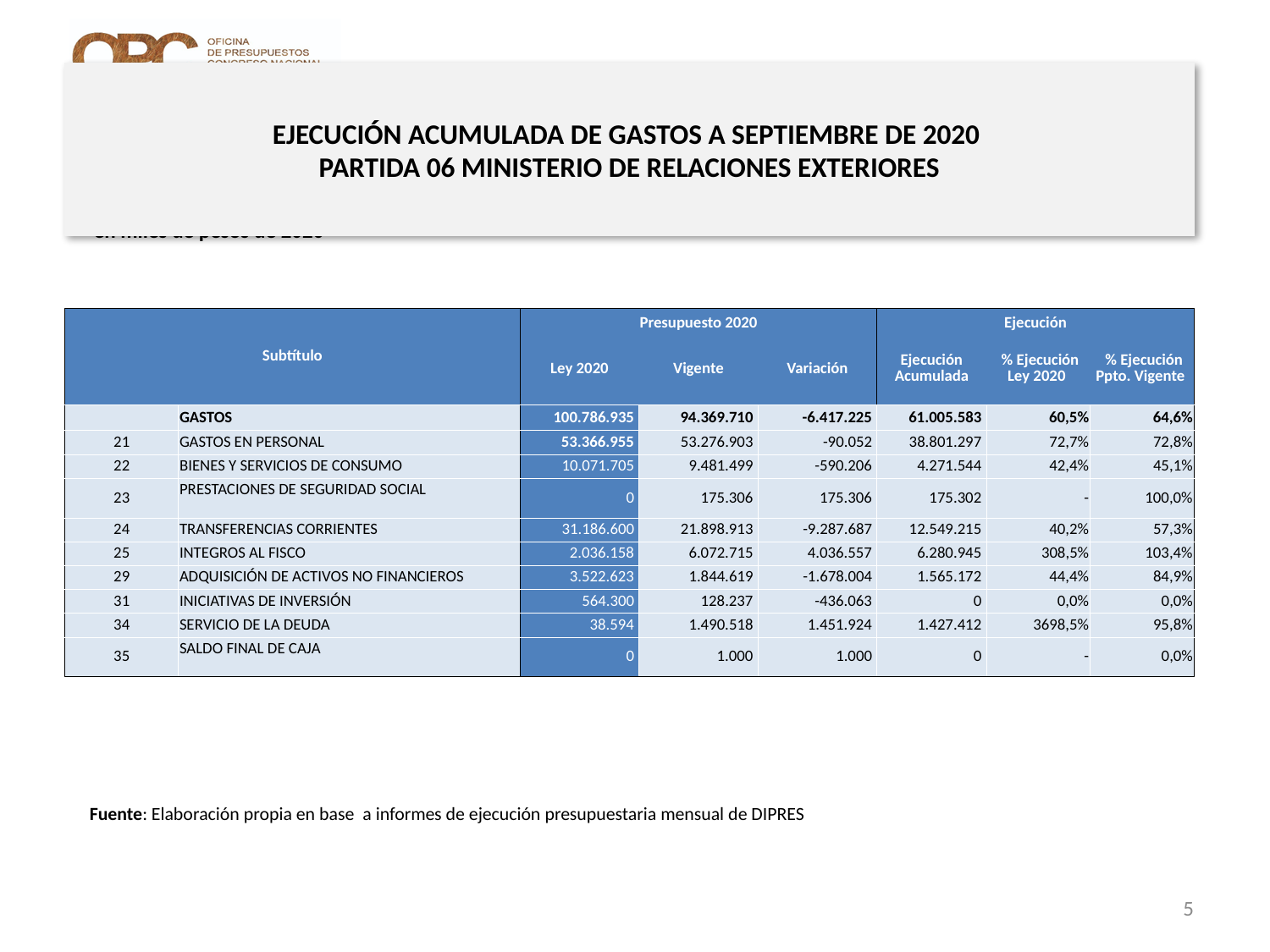

# EJECUCIÓN ACUMULADA DE GASTOS A SEPTIEMBRE DE 2020 PARTIDA 06 MINISTERIO DE RELACIONES EXTERIORES
en miles de pesos de 2020
| Subtítulo |  | Presupuesto 2020 |  |  | Ejecución |  |  |
| --- | --- | --- | --- | --- | --- | --- | --- |
|  |  | Ley 2020 | Vigente | Variación | Ejecución Acumulada | % Ejecución Ley 2020 | % Ejecución Ppto. Vigente |
|  | GASTOS | 100.786.935 | 94.369.710 | -6.417.225 | 61.005.583 | 60,5% | 64,6% |
| 21 | GASTOS EN PERSONAL | 53.366.955 | 53.276.903 | -90.052 | 38.801.297 | 72,7% | 72,8% |
| 22 | BIENES Y SERVICIOS DE CONSUMO | 10.071.705 | 9.481.499 | -590.206 | 4.271.544 | 42,4% | 45,1% |
| 23 | PRESTACIONES DE SEGURIDAD SOCIAL | 0 | 175.306 | 175.306 | 175.302 | - | 100,0% |
| 24 | TRANSFERENCIAS CORRIENTES | 31.186.600 | 21.898.913 | -9.287.687 | 12.549.215 | 40,2% | 57,3% |
| 25 | INTEGROS AL FISCO | 2.036.158 | 6.072.715 | 4.036.557 | 6.280.945 | 308,5% | 103,4% |
| 29 | ADQUISICIÓN DE ACTIVOS NO FINANCIEROS | 3.522.623 | 1.844.619 | -1.678.004 | 1.565.172 | 44,4% | 84,9% |
| 31 | INICIATIVAS DE INVERSIÓN | 564.300 | 128.237 | -436.063 | 0 | 0,0% | 0,0% |
| 34 | SERVICIO DE LA DEUDA | 38.594 | 1.490.518 | 1.451.924 | 1.427.412 | 3698,5% | 95,8% |
| 35 | SALDO FINAL DE CAJA | 0 | 1.000 | 1.000 | 0 | - | 0,0% |
Fuente: Elaboración propia en base  a informes de ejecución presupuestaria mensual de DIPRES
5